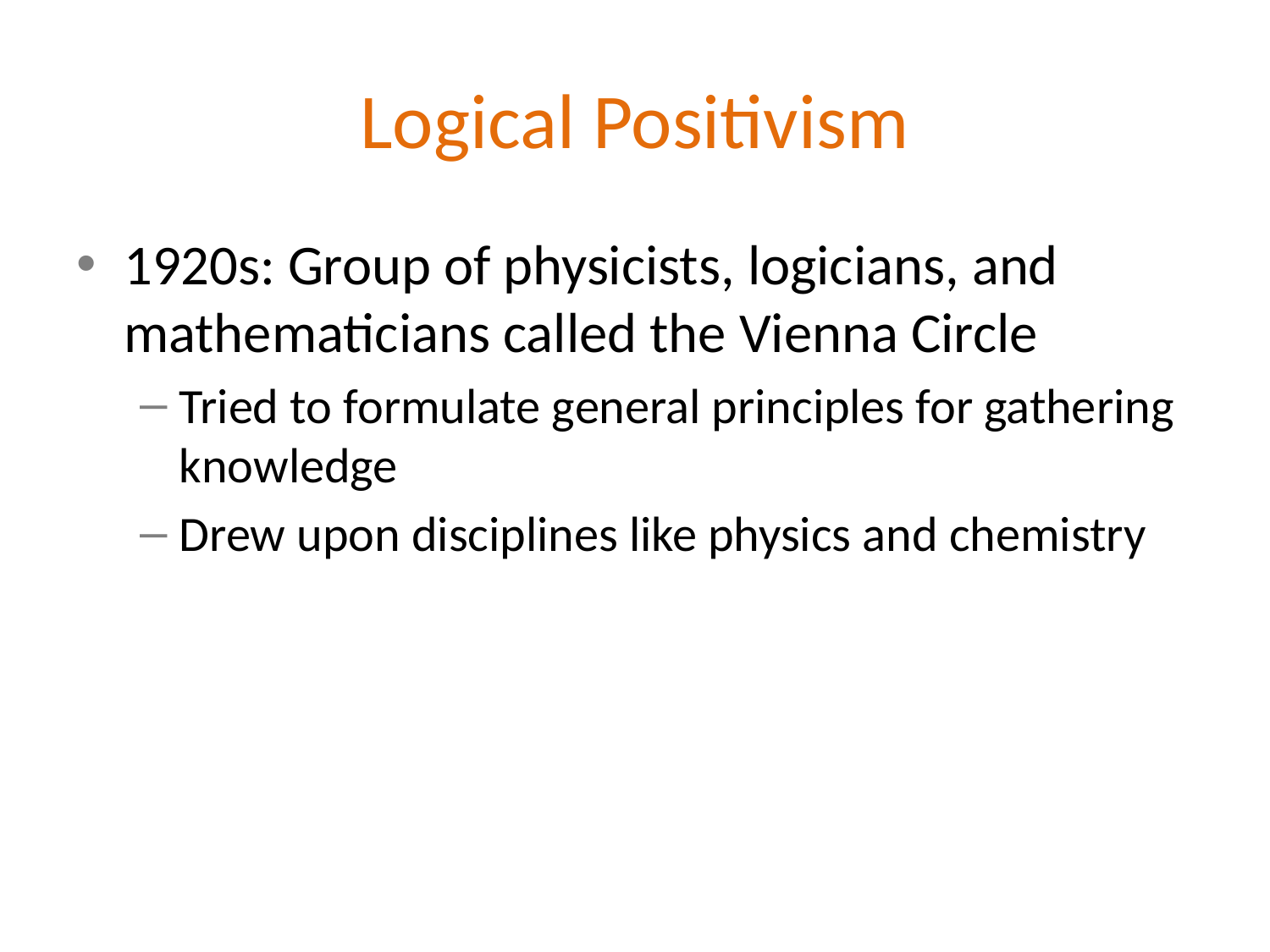

# Logical Positivism
1920s: Group of physicists, logicians, and mathematicians called the Vienna Circle
Tried to formulate general principles for gathering knowledge
Drew upon disciplines like physics and chemistry